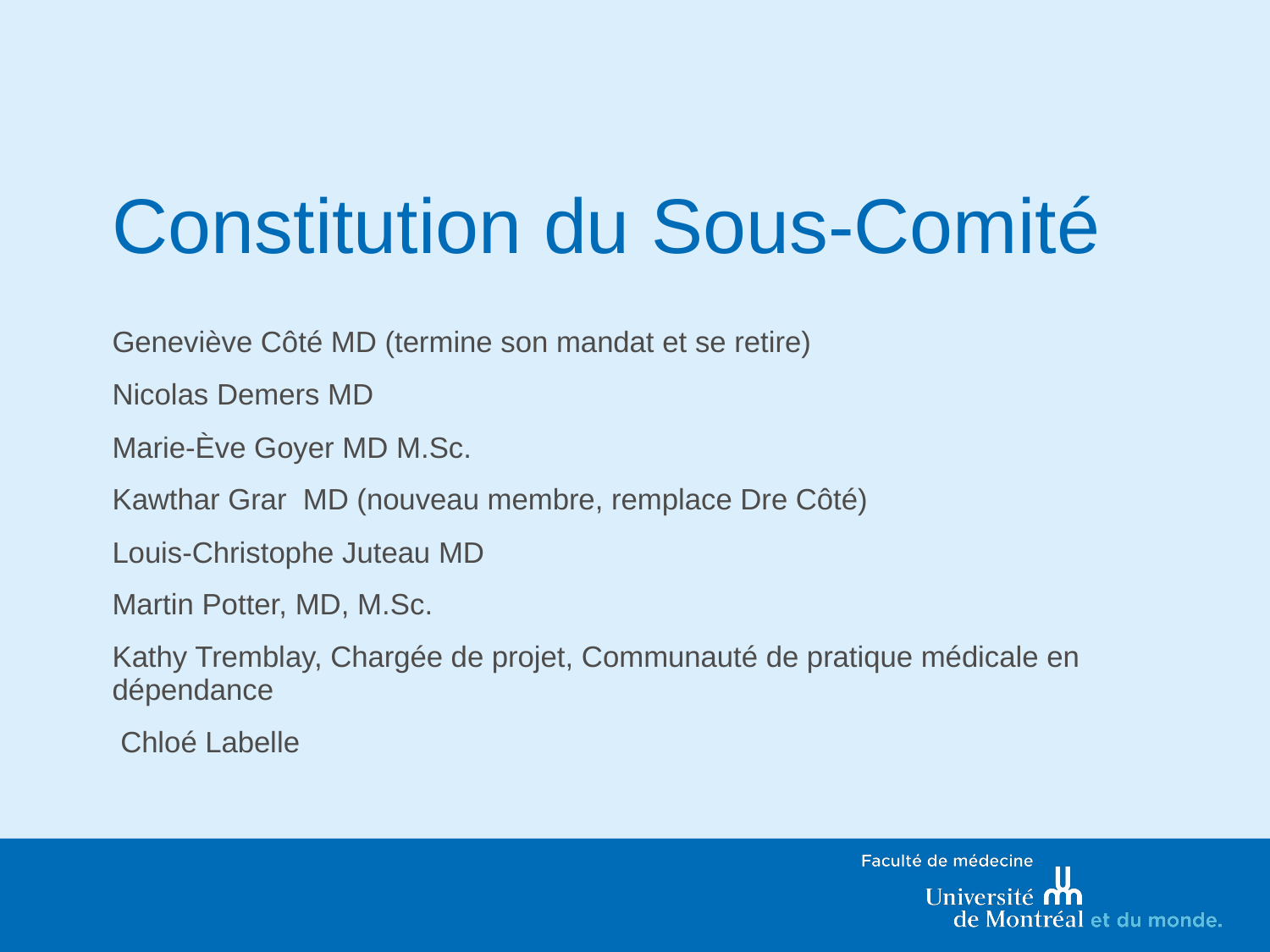

# Constitution du Sous-Comité
Geneviève Côté MD (termine son mandat et se retire)
Nicolas Demers MD
Marie-Ève Goyer MD M.Sc.
Kawthar Grar  MD (nouveau membre, remplace Dre Côté)
Louis-Christophe Juteau MD
Martin Potter, MD, M.Sc.
Kathy Tremblay, Chargée de projet, Communauté de pratique médicale en dépendance
 Chloé Labelle